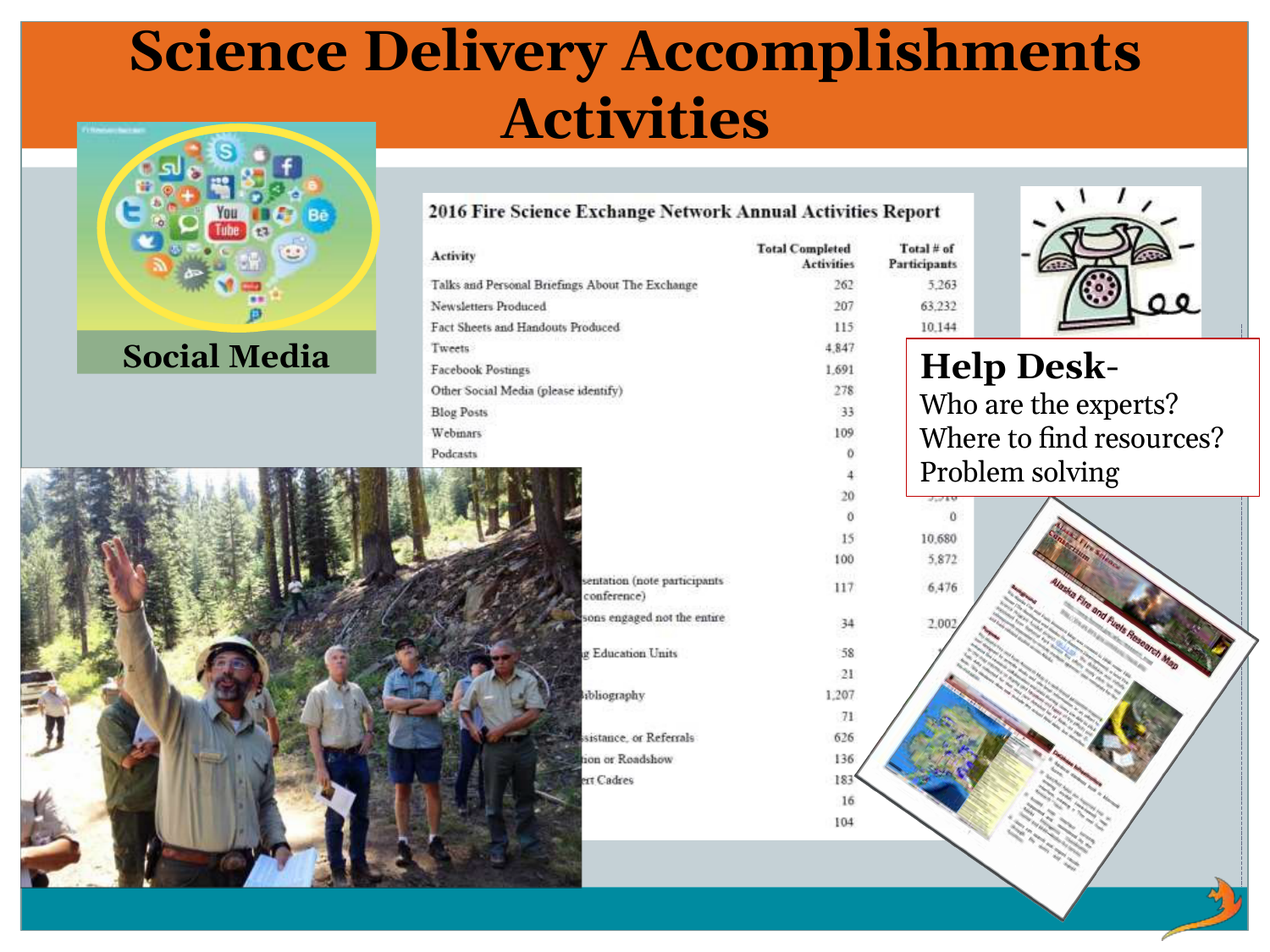

# Science Delivery Accomplishments
Activities

Social Media

Help Desk-
Who are the experts?  Where to find resources?  Problem solving